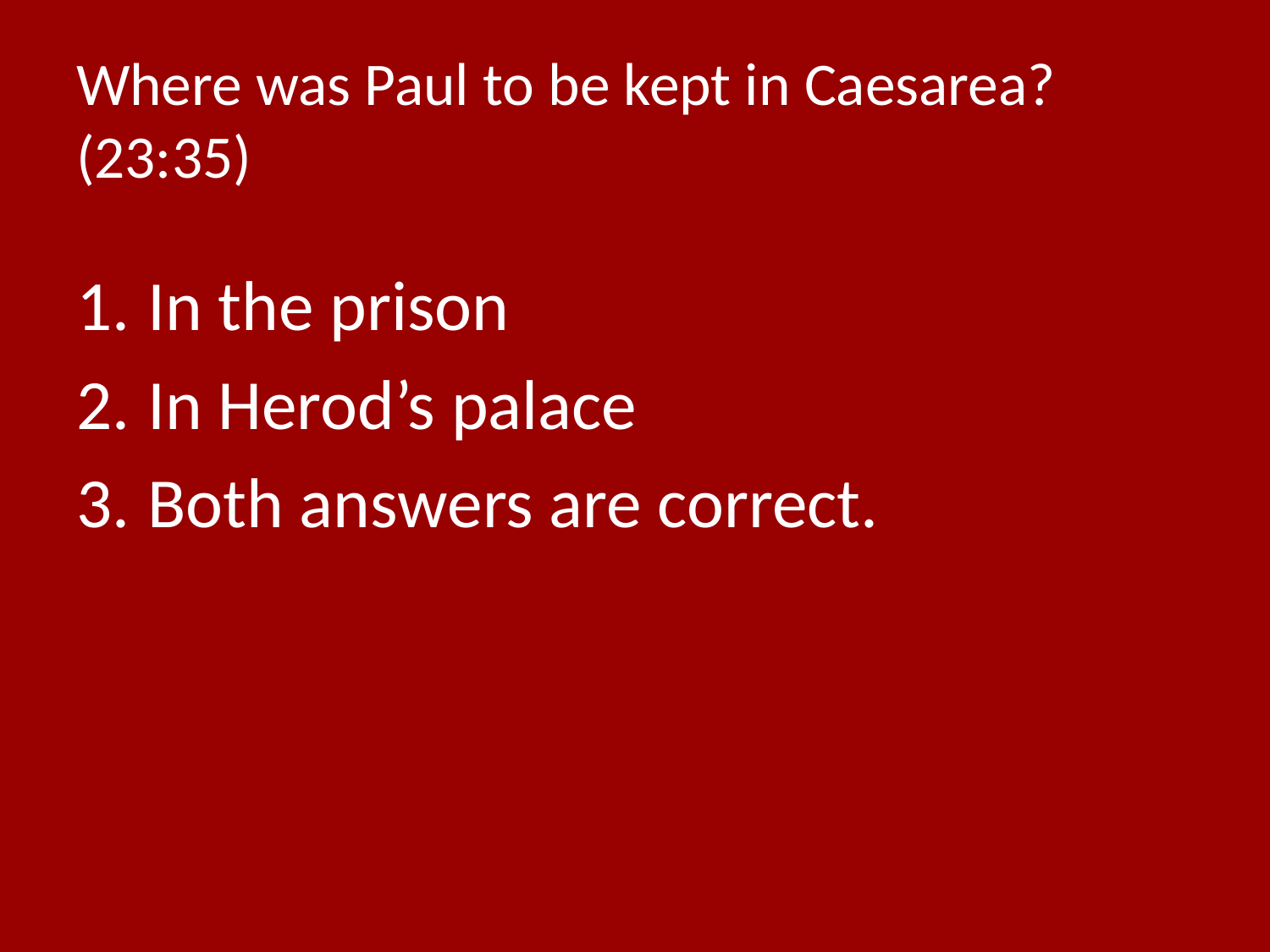

# Where was Paul to be kept in Caesarea?  (23:35)
In the prison
In Herod’s palace
Both answers are correct.